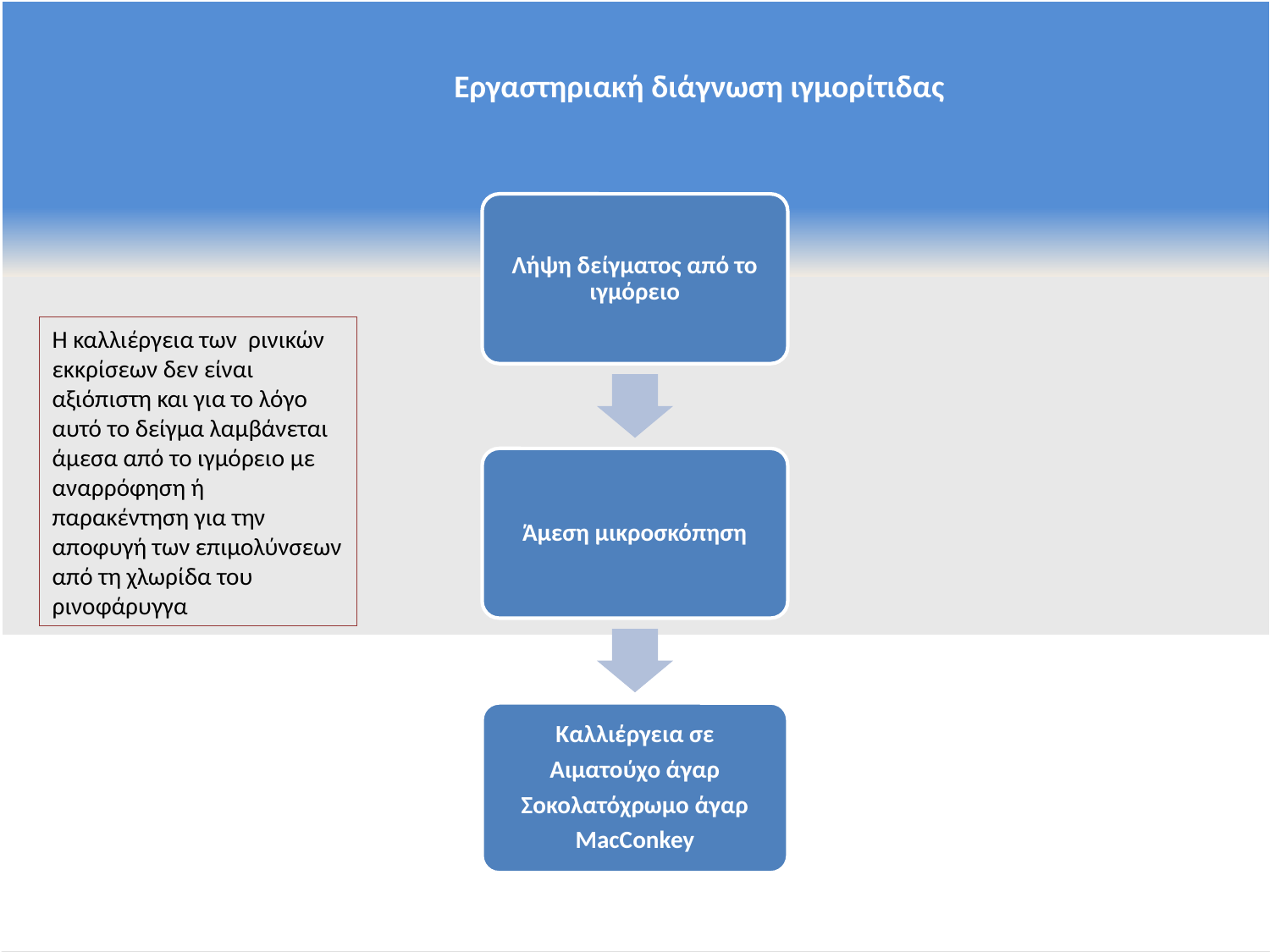

Εργαστηριακή διάγνωση ιγμορίτιδας
Λήψη δείγματος από το ιγμόρειο

Άμεση μικροσκόπηση

Καλλιέργεια σε
Αιματούχο άγαρ
Σοκολατόχρωμο άγαρ
MacConkey
Η καλλιέργεια των  ρινικών εκκρίσεων δεν είναι αξιόπιστη και για το λόγο αυτό το δείγμα λαμβάνεται άμεσα από το ιγμόρειο με αναρρόφηση ή παρακέντηση για την αποφυγή των επιμολύνσεων από τη χλωρίδα του ρινοφάρυγγα